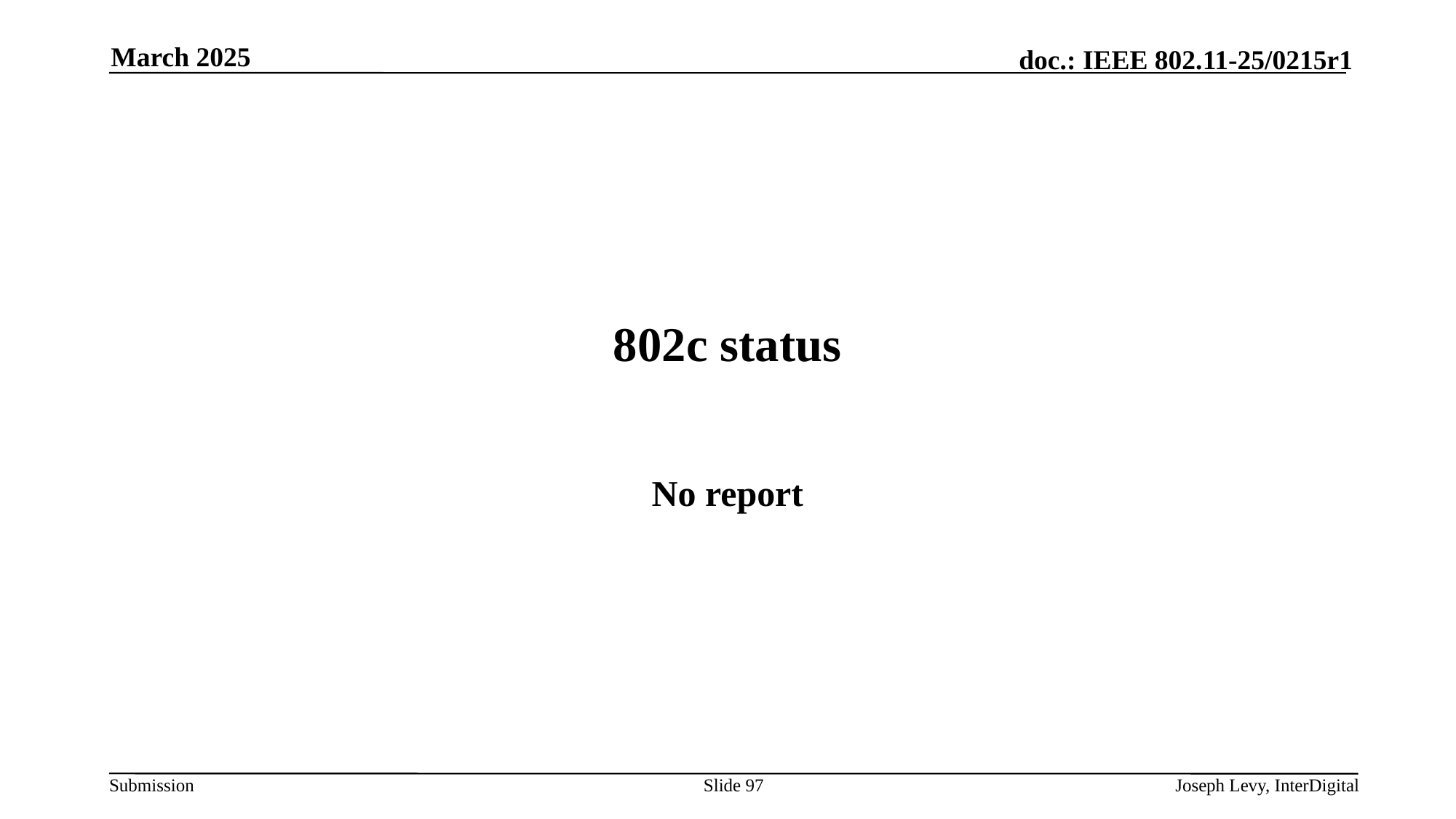

March 2025
# 802c status
No report
Slide 97
Joseph Levy, InterDigital